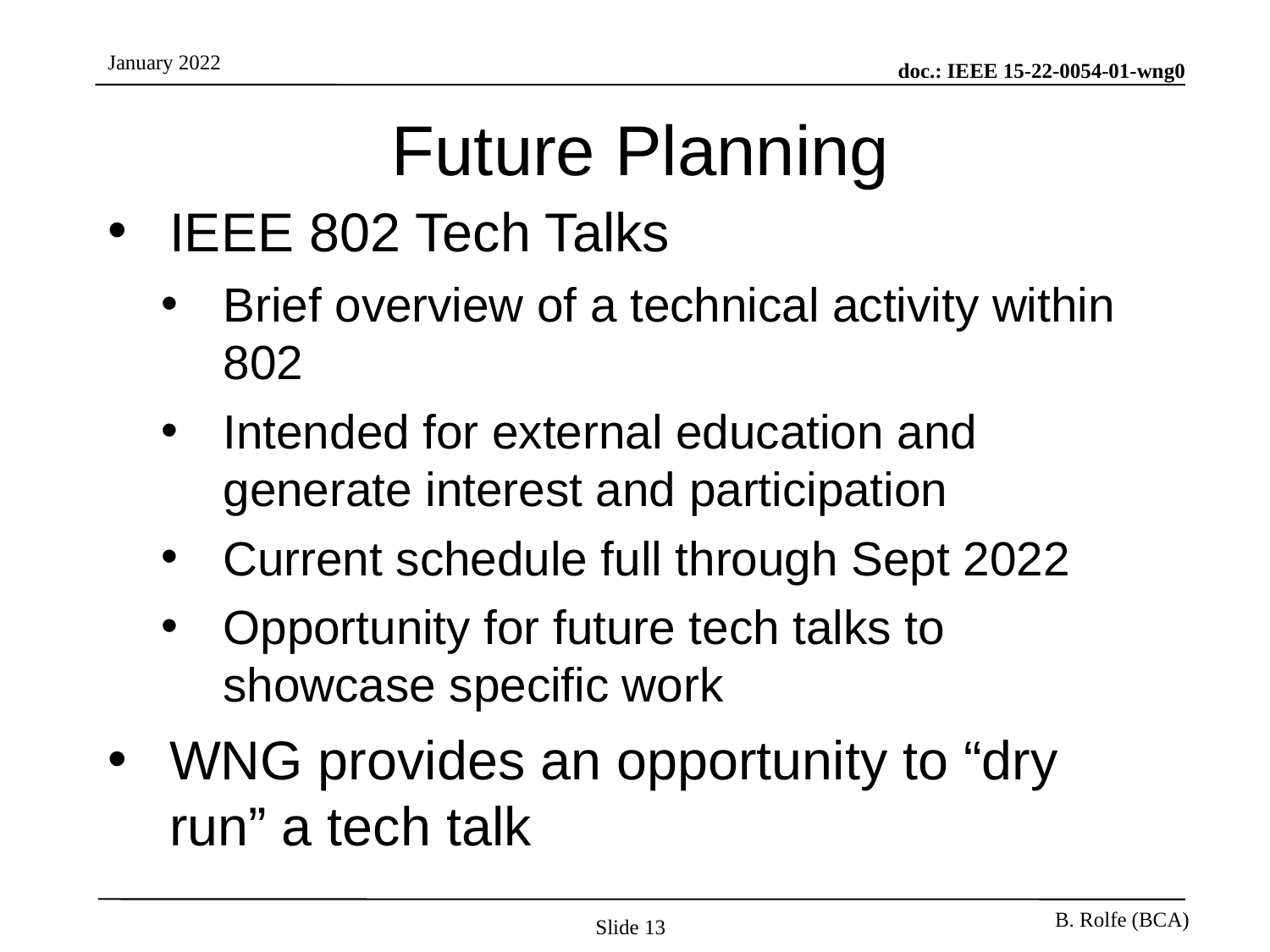

# Future Planning
IEEE 802 Tech Talks
Brief overview of a technical activity within 802
Intended for external education and generate interest and participation
Current schedule full through Sept 2022
Opportunity for future tech talks to showcase specific work
WNG provides an opportunity to “dry run” a tech talk
Slide 13